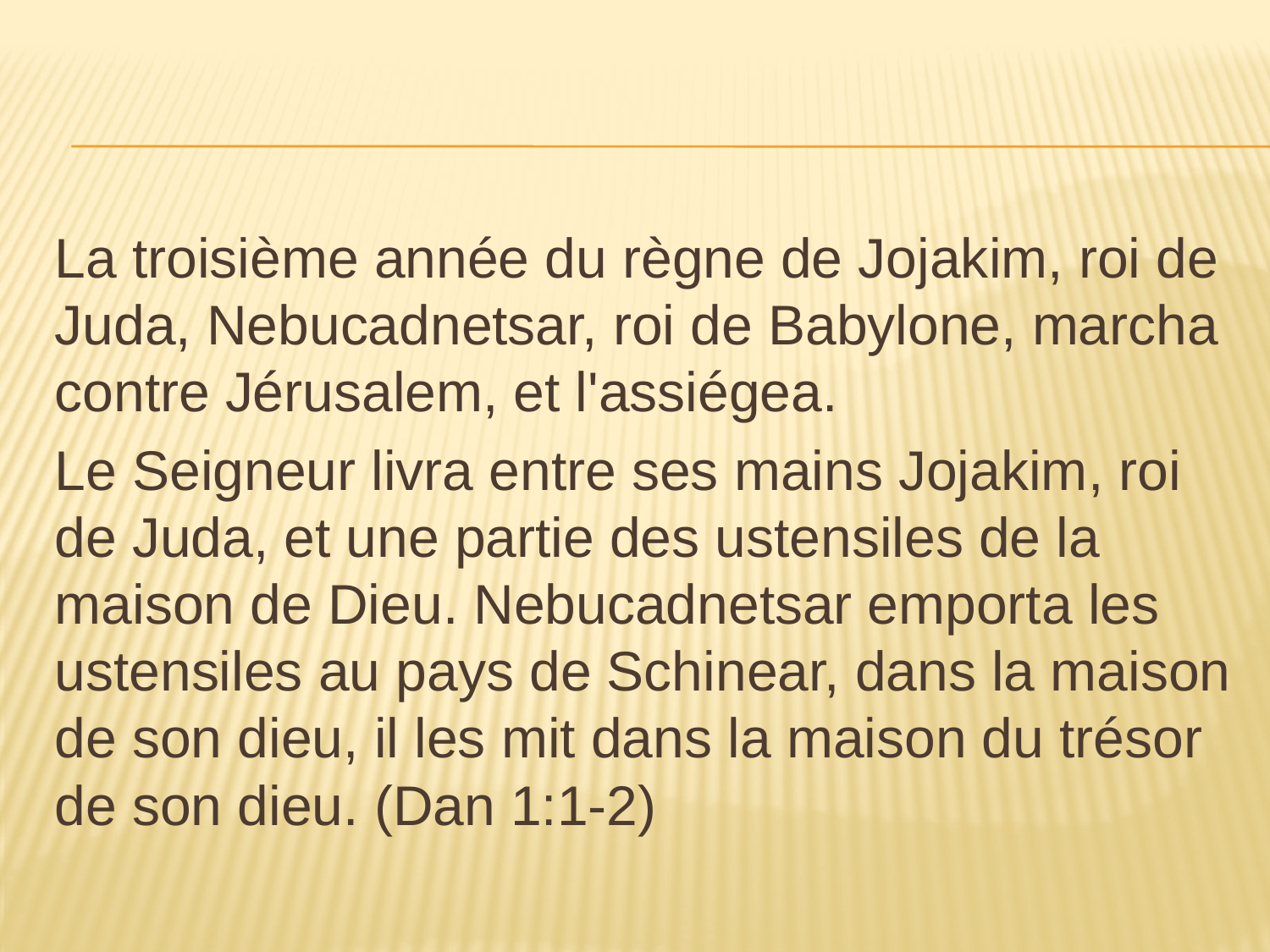

La troisième année du règne de Jojakim, roi de Juda, Nebucadnetsar, roi de Babylone, marcha contre Jérusalem, et l'assiégea.
Le Seigneur livra entre ses mains Jojakim, roi de Juda, et une partie des ustensiles de la maison de Dieu. Nebucadnetsar emporta les ustensiles au pays de Schinear, dans la maison de son dieu, il les mit dans la maison du trésor de son dieu. (Dan 1:1-2)